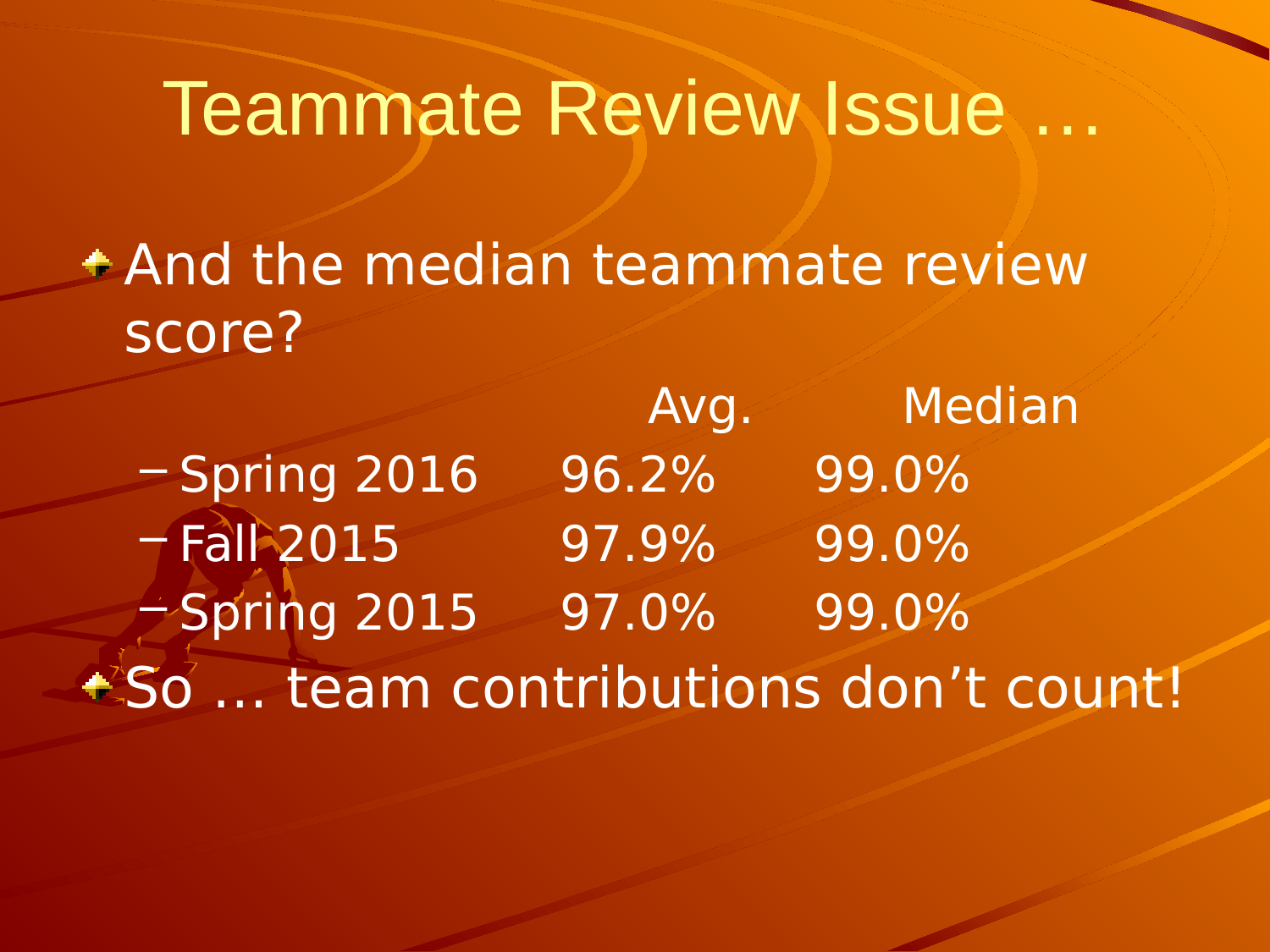

# Teammate Review Issue …
And the median teammate review score?
 				Avg.		Median
Spring 2016	96.2%	99.0%
Fall 2015		97.9%	99.0%
Spring 2015	97.0%	99.0%
So … team contributions don’t count!